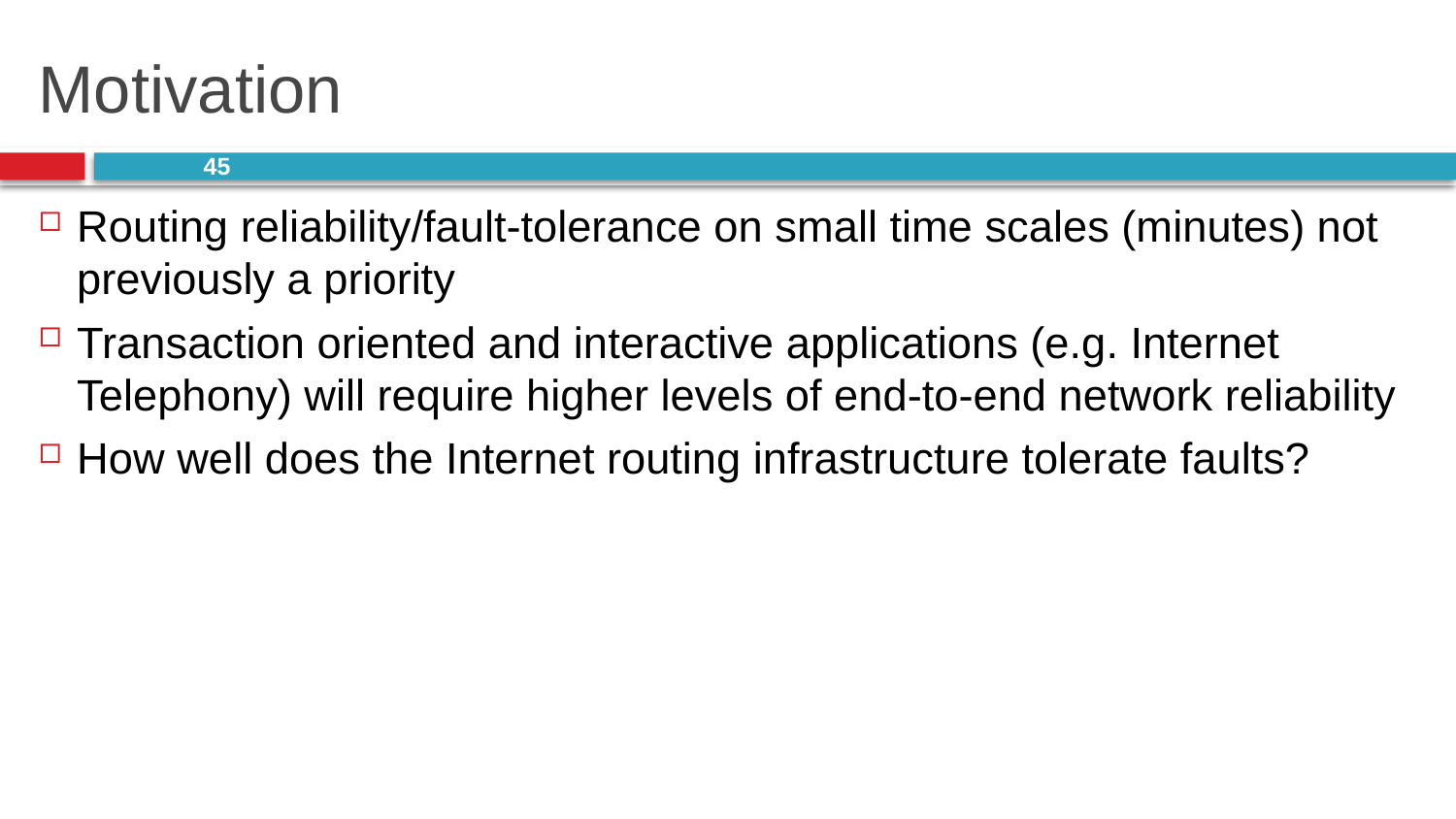

# Motivation
45
Routing reliability/fault-tolerance on small time scales (minutes) not previously a priority
Transaction oriented and interactive applications (e.g. Internet Telephony) will require higher levels of end-to-end network reliability
How well does the Internet routing infrastructure tolerate faults?